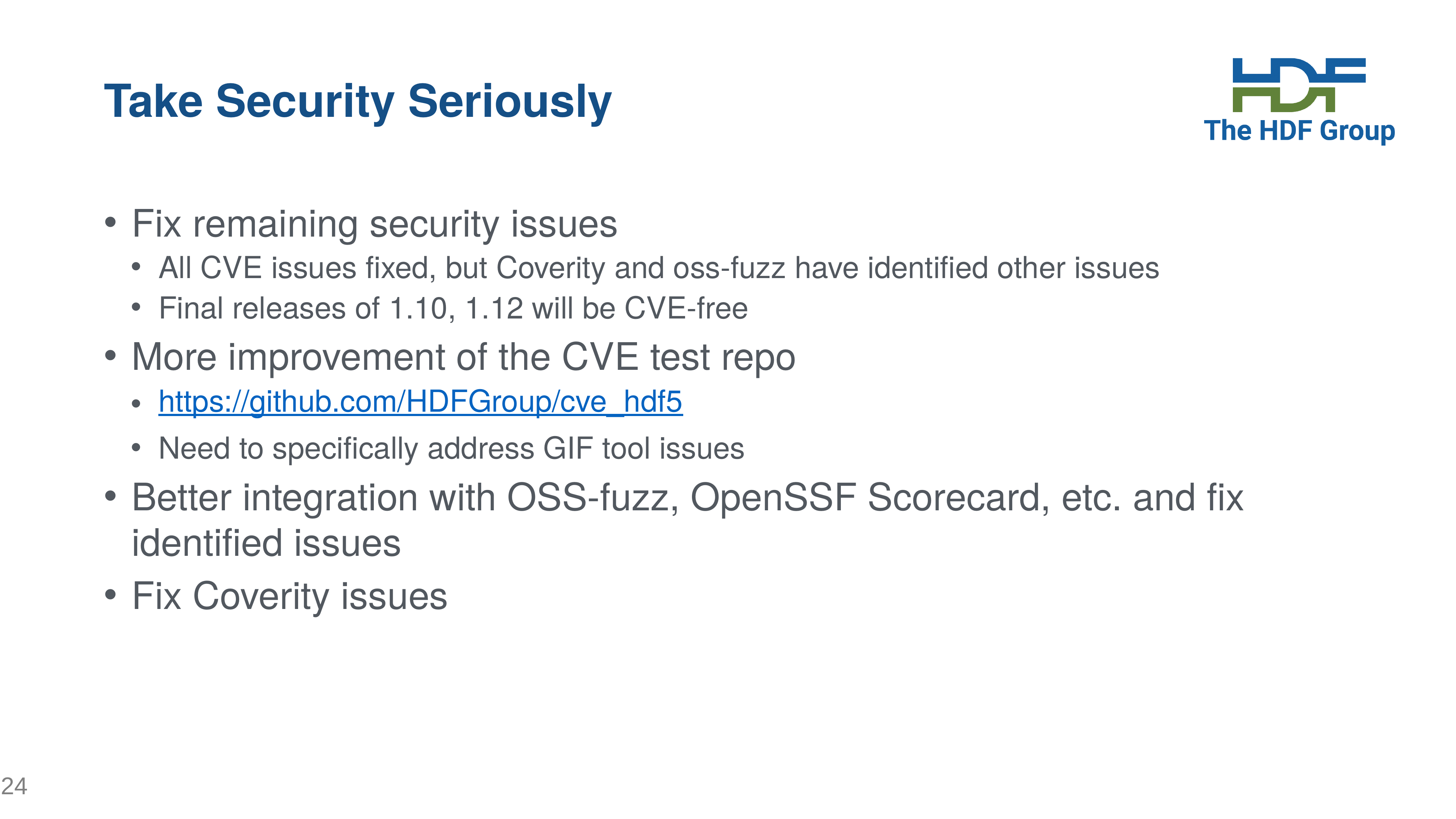

# Take Security Seriously
Fix remaining security issues
All CVE issues fixed, but Coverity and oss-fuzz have identified other issues
Final releases of 1.10, 1.12 will be CVE-free
More improvement of the CVE test repo
https://github.com/HDFGroup/cve_hdf5
Need to specifically address GIF tool issues
Better integration with OSS-fuzz, OpenSSF Scorecard, etc. and fix identified issues
Fix Coverity issues